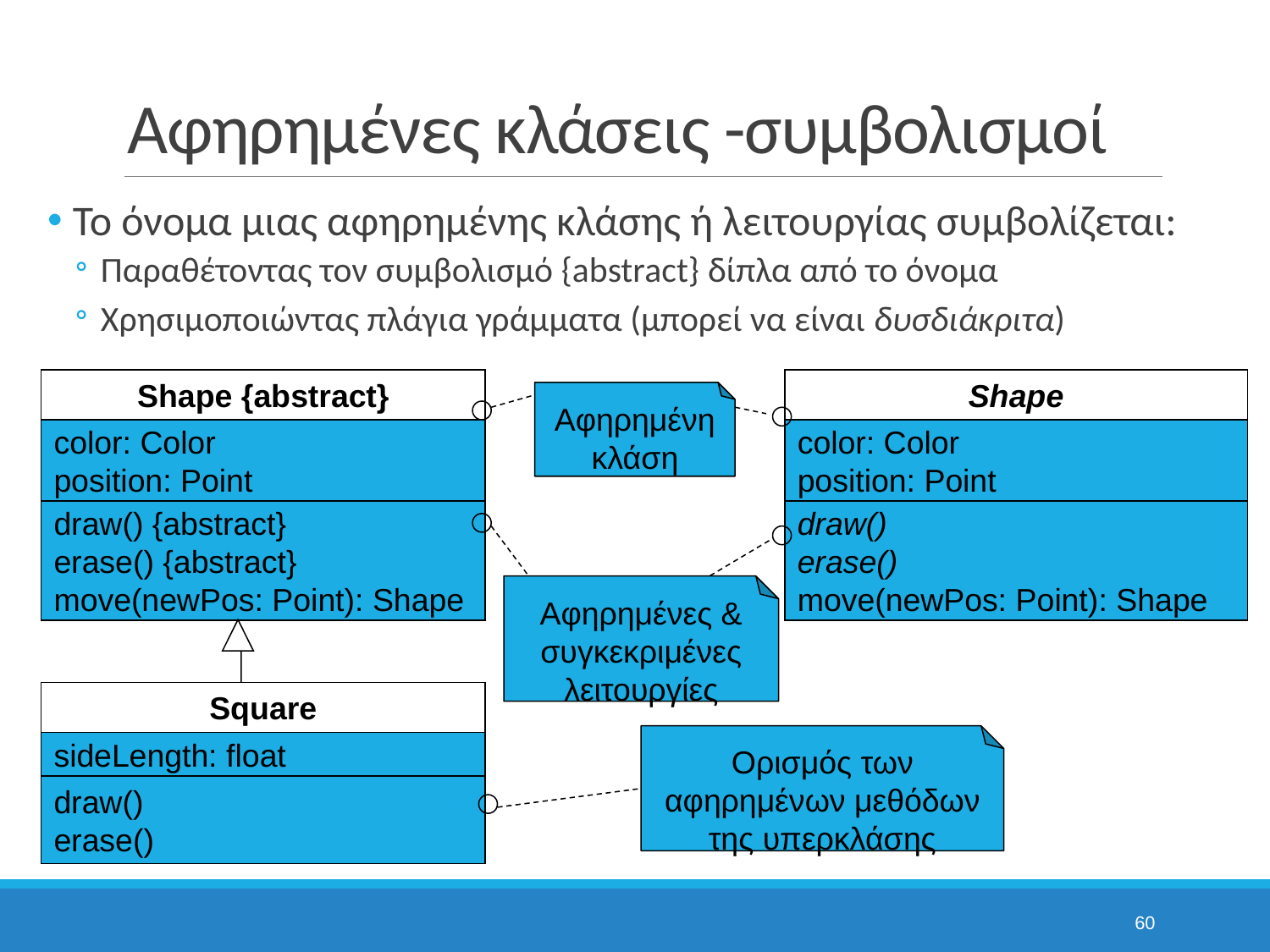

# Αφηρημένες κλάσεις -συμβολισμοί
Το όνομα μιας αφηρημένης κλάσης ή λειτουργίας συμβολίζεται:
Παραθέτοντας τον συμβολισμό {abstract} δίπλα από το όνομα
Χρησιμοποιώντας πλάγια γράμματα (μπορεί να είναι δυσδιάκριτα)
Shape {abstract}
Shape
Αφηρημένη κλάση

color: Color
position: Point
color: Color
position: Point
draw() {abstract}
erase() {abstract}
move(newPos: Point): Shape
draw()
erase()
move(newPos: Point): Shape

Αφηρημένες & συγκεκριμένες λειτουργίες

Square
Ορισμός των αφηρημένων μεθόδων της υπερκλάσης
sideLength: float
draw()
erase()

60